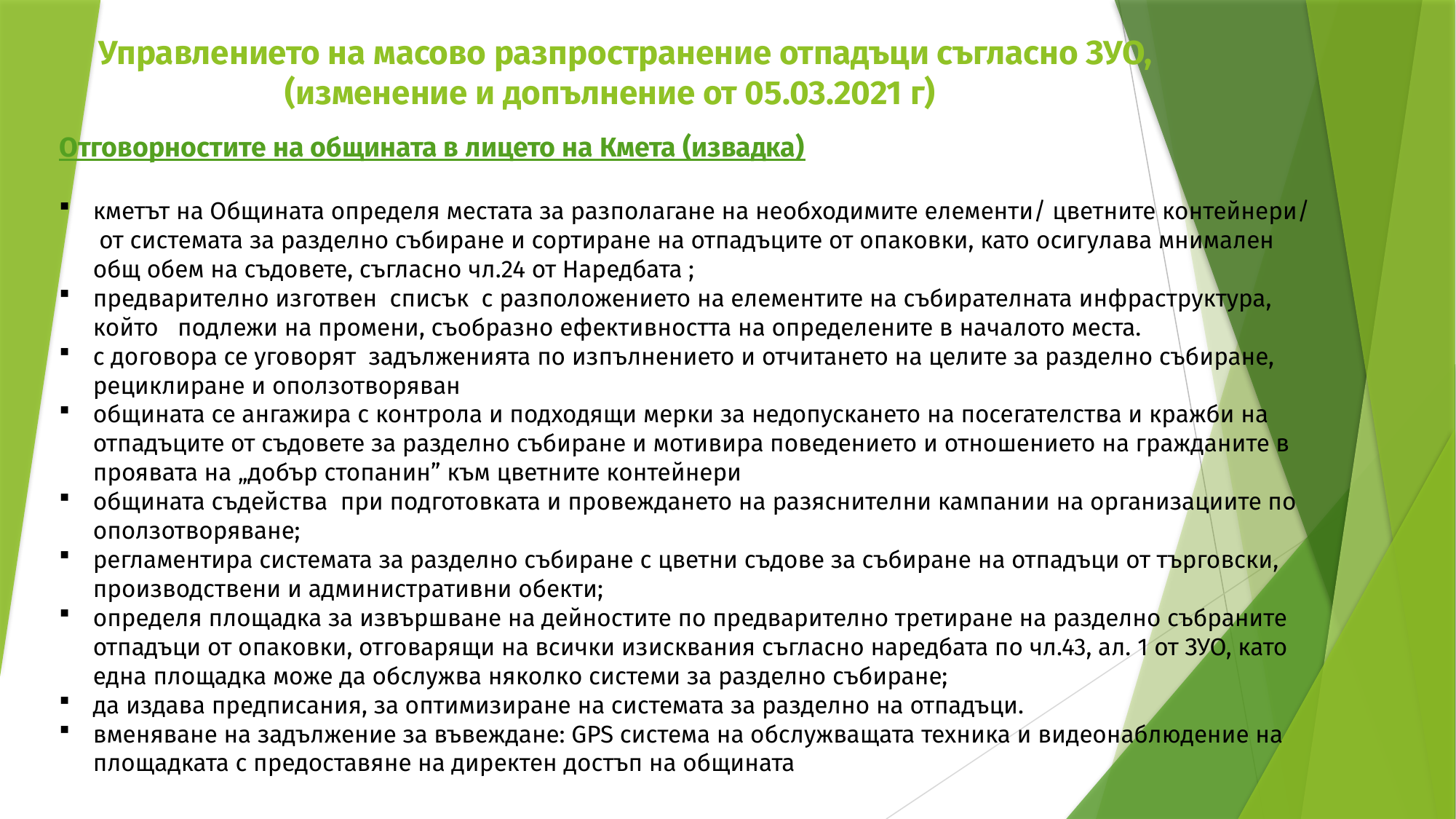

# Управлението на масово разпространение отпадъци съгласно ЗУО, (изменение и допълнение от 05.03.2021 г)
Отговорностите на общината в лицето на Кмета (извадка)

кметът на Общината определя местата за разполагане на необходимите елементи/ цветните контейнери/  от системата за разделно събиране и сортиране на отпадъците от опаковки, като осигулава мнимален общ обем на съдовете, съгласно чл.24 от Наредбата ;
предварително изготвен  списък  с разположението на елементите на събирателната инфраструктура, който   подлежи на промени, съобразно ефективността на определените в началото места.
с договора се уговорят  задълженията по изпълнението и отчитането на целите за разделно събиране, рециклиране и оползотворяван
общината се ангажира с контрола и подходящи мерки за недопускането на посегателства и кражби на отпадъците от съдовете за разделно събиране и мотивира поведението и отношението на гражданите в проявата на „добър стопанин” към цветните контейнери
общината съдейства  при подготовката и провеждането на разяснителни кампании на организациите по оползотворяване;
регламентира системата за разделно събиране с цветни съдове за събиране на отпадъци от търговски, производствени и административни обекти;
определя площадка за извършване на дейностите по предварително третиране на разделно събраните отпадъци от опаковки, отговарящи на всички изисквания съгласно наредбата по чл.43, ал. 1 от ЗУО, като една площадка може да обслужва няколко системи за разделно събиране;
да издава предписания, за оптимизиране на системата за разделно на отпадъци.
вменяване на задължение за въвеждане: GPS система на обслужващата техника и видеонаблюдение на площадката с предоставяне на директен достъп на общината